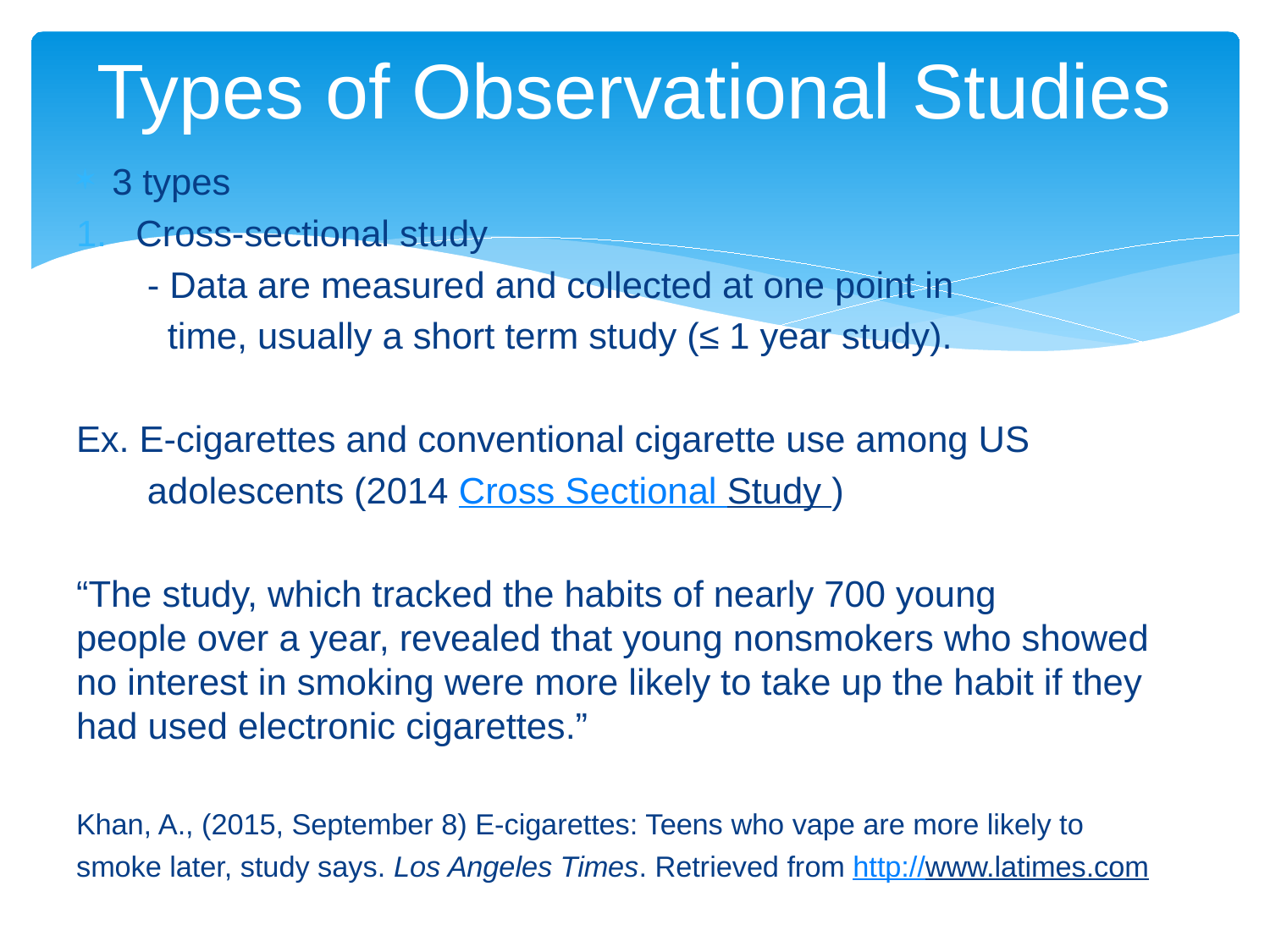

# Types of Observational Studies
3 types
Cross-sectional study
       - Data are measured and collected at one point in
         time, usually a short term study (≤ 1 year study).

Ex. E-cigarettes and conventional cigarette use among US
       adolescents (2014 Cross Sectional Study )

“The study, which tracked the habits of nearly 700 young people over a year, revealed that young nonsmokers who showed no interest in smoking were more likely to take up the habit if they had used electronic cigarettes.”

Khan, A., (2015, September 8) E-cigarettes: Teens who vape are more likely to smoke later, study says. Los Angeles Times. Retrieved from http://www.latimes.com